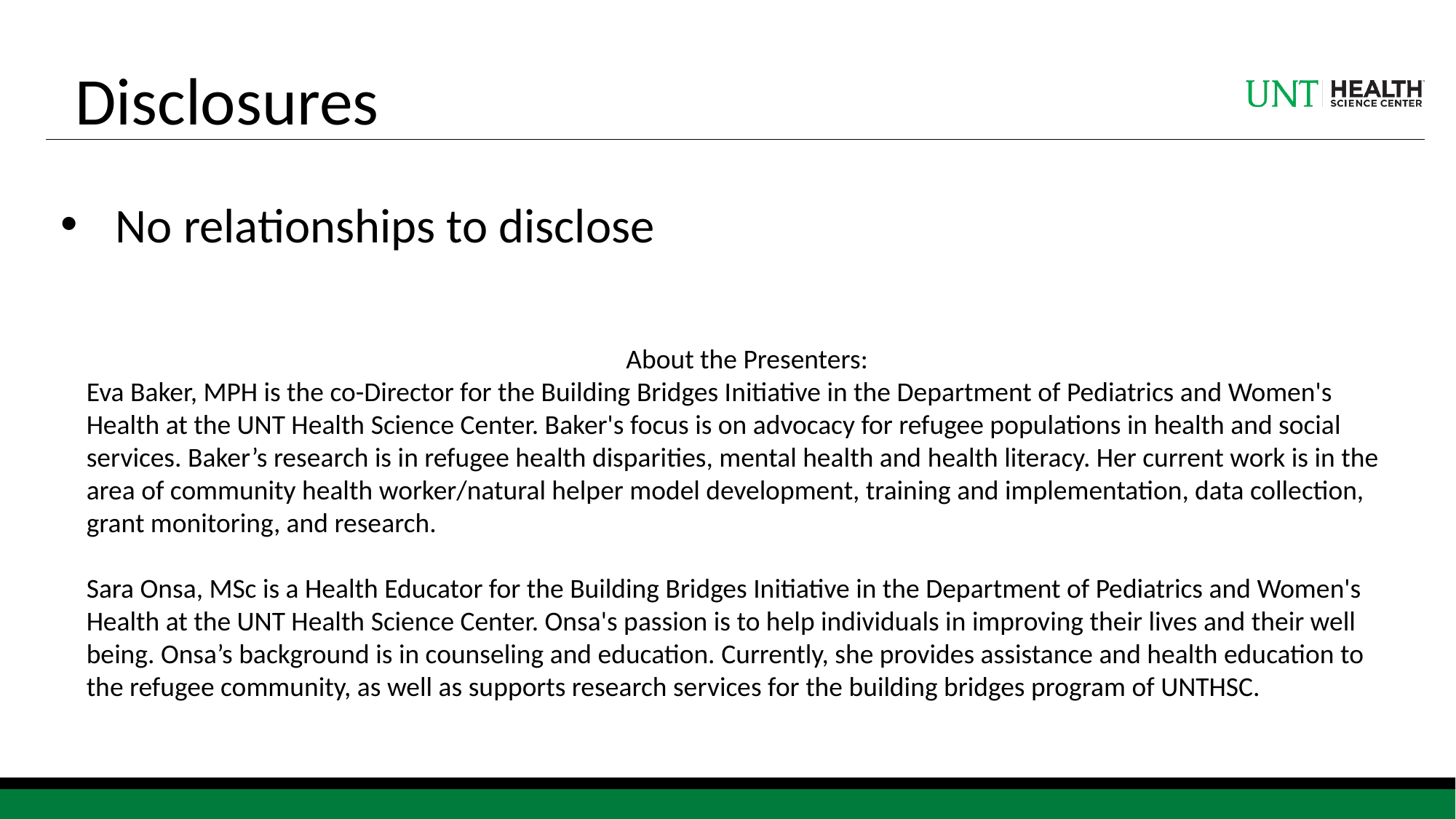

Disclosures
No relationships to disclose
About the Presenters:
Eva Baker, MPH is the co-Director for the Building Bridges Initiative in the Department of Pediatrics and Women's Health at the UNT Health Science Center. Baker's focus is on advocacy for refugee populations in health and social services. Baker’s research is in refugee health disparities, mental health and health literacy. Her current work is in the area of community health worker/natural helper model development, training and implementation, data collection, grant monitoring, and research.

Sara Onsa, MSc is a Health Educator for the Building Bridges Initiative in the Department of Pediatrics and Women's Health at the UNT Health Science Center. Onsa's passion is to help individuals in improving their lives and their well being. Onsa’s background is in counseling and education. Currently, she provides assistance and health education to the refugee community, as well as supports research services for the building bridges program of UNTHSC.